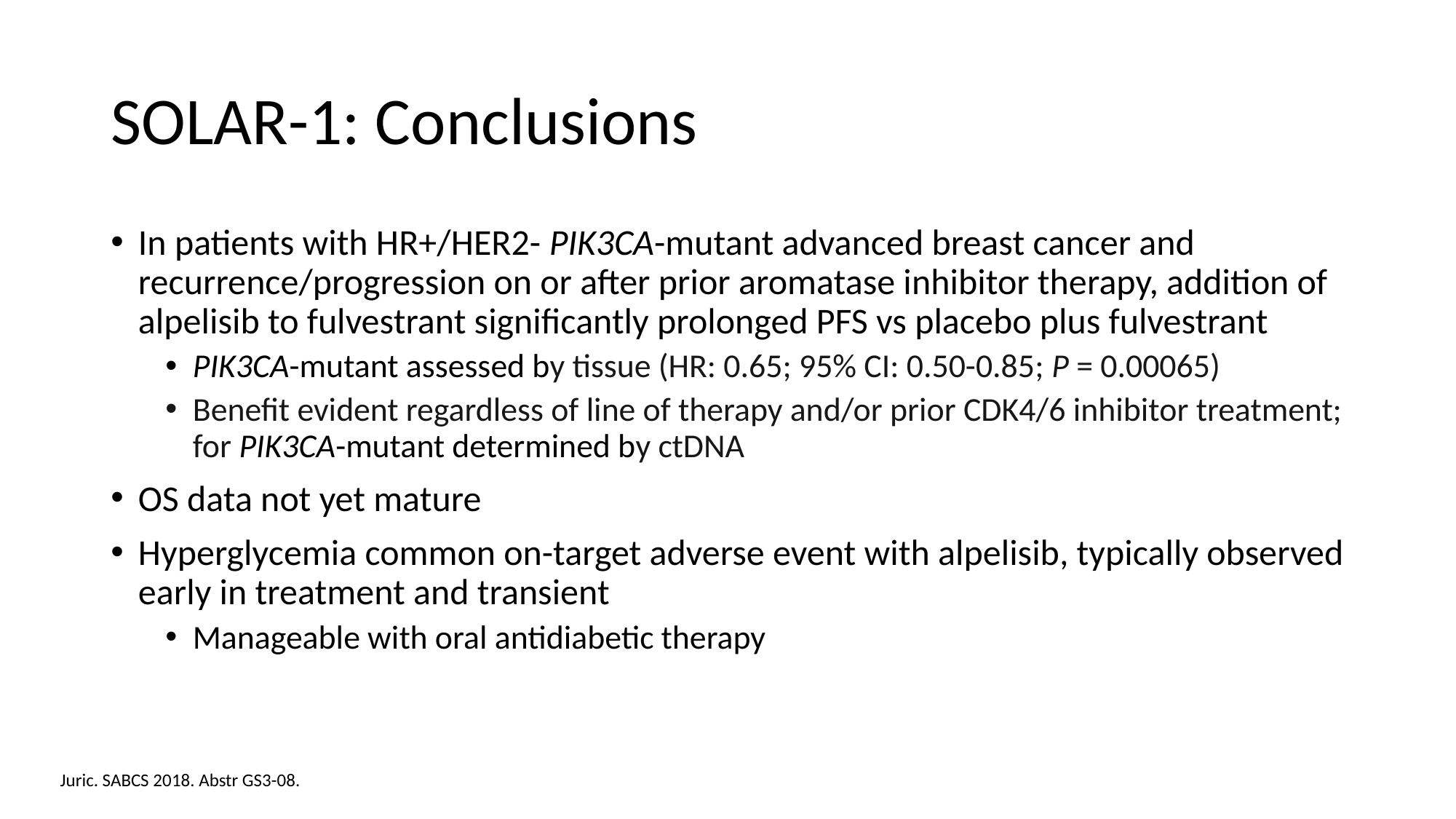

# SOLAR-1: Conclusions
In patients with HR+/HER2- PIK3CA-mutant advanced breast cancer and recurrence/progression on or after prior aromatase inhibitor therapy, addition of alpelisib to fulvestrant significantly prolonged PFS vs placebo plus fulvestrant
PIK3CA-mutant assessed by tissue (HR: 0.65; 95% CI: 0.50-0.85; P = 0.00065)
Benefit evident regardless of line of therapy and/or prior CDK4/6 inhibitor treatment; for PIK3CA-mutant determined by ctDNA
OS data not yet mature
Hyperglycemia common on-target adverse event with alpelisib, typically observed early in treatment and transient
Manageable with oral antidiabetic therapy
Juric. SABCS 2018. Abstr GS3-08.